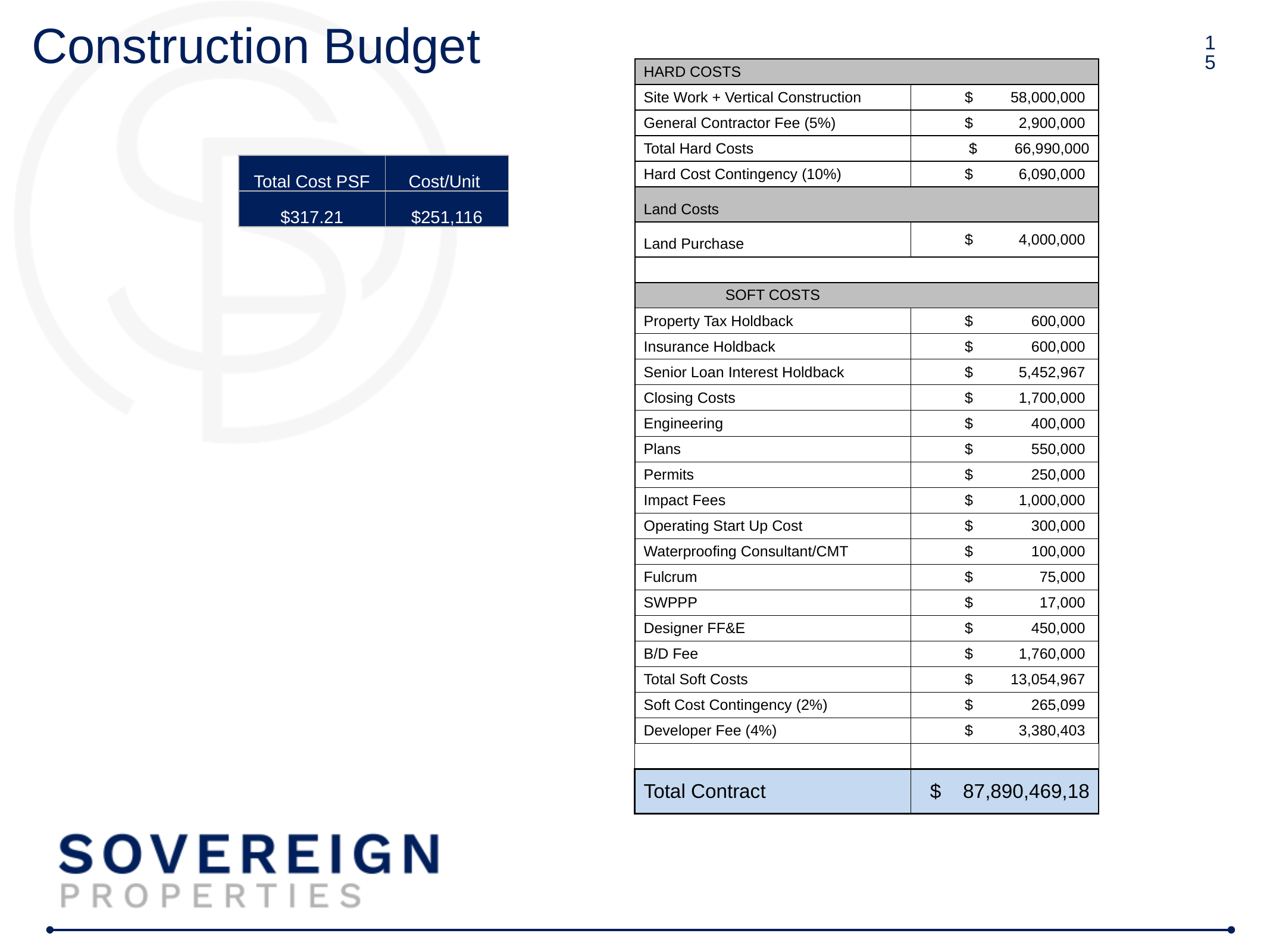

# Construction Budget
15
| HARD COSTS |  |
| --- | --- |
| Site Work + Vertical Construction | $ 58,000,000 |
| General Contractor Fee (5%) | $ 2,900,000 |
| Total Hard Costs | $ 66,990,000 |
| Hard Cost Contingency (10%) | $ 6,090,000 |
| Land Costs |  |
| Land Purchase | $ 4,000,000 |
|  |  |
| SOFT COSTS |  |
| Property Tax Holdback | $ 600,000 |
| Insurance Holdback | $ 600,000 |
| Senior Loan Interest Holdback | $ 5,452,967 |
| Closing Costs | $ 1,700,000 |
| Engineering | $ 400,000 |
| Plans | $ 550,000 |
| Permits | $ 250,000 |
| Impact Fees | $ 1,000,000 |
| Operating Start Up Cost | $ 300,000 |
| Waterproofing Consultant/CMT | $ 100,000 |
| Fulcrum | $ 75,000 |
| SWPPP | $ 17,000 |
| Designer FF&E | $ 450,000 |
| B/D Fee | $ 1,760,000 |
| Total Soft Costs | $ 13,054,967 |
| Soft Cost Contingency (2%) | $ 265,099 |
| Developer Fee (4%) | $ 3,380,403 |
|  |  |
| Total Contract | $ 87,890,469,18 |
| Total Cost PSF | Cost/Unit |
| --- | --- |
| $317.21 | $251,116 |